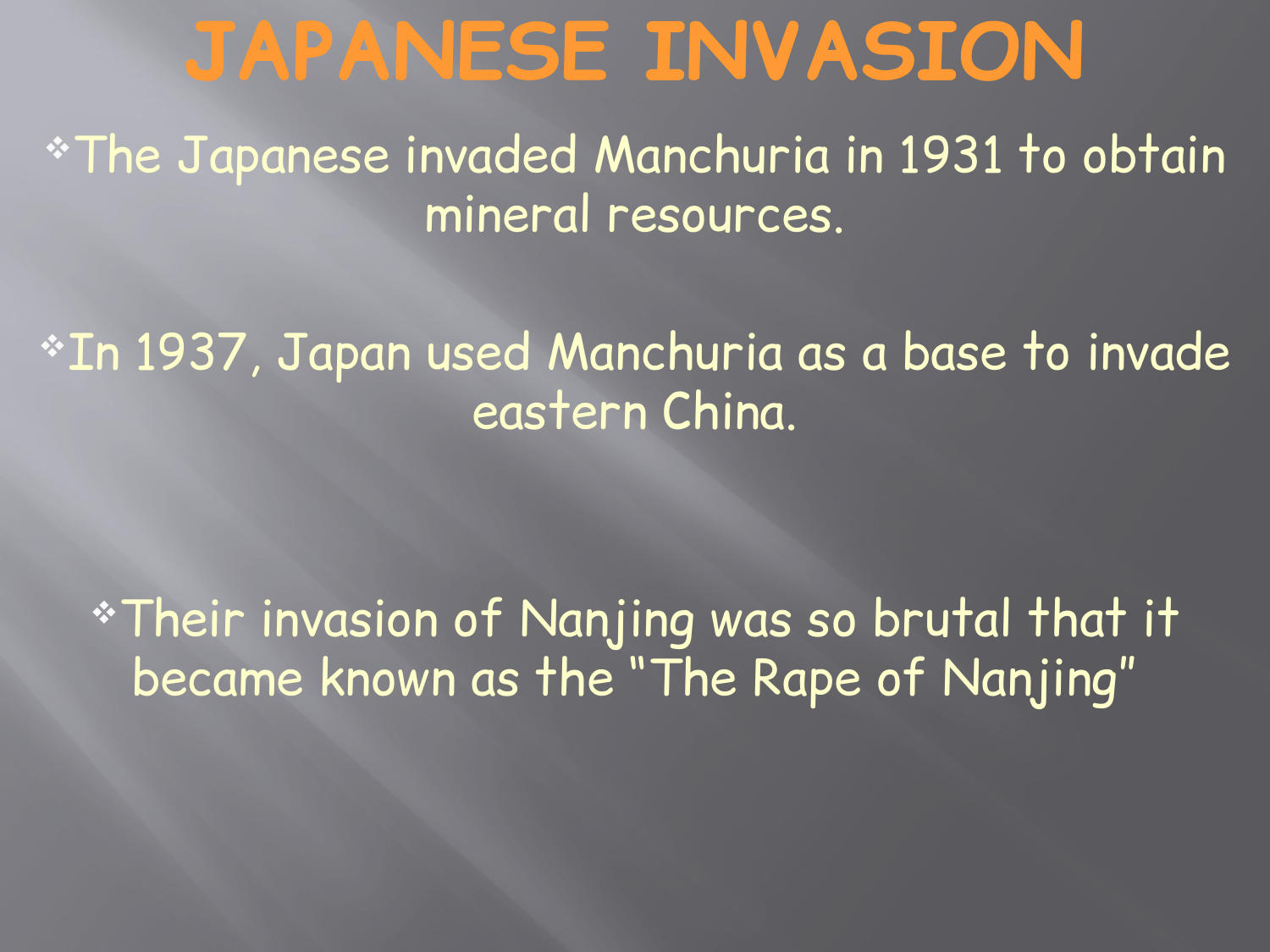

# Japanese Invasion
The Japanese invaded Manchuria in 1931 to obtain mineral resources.

In 1937, Japan used Manchuria as a base to invade eastern China.

Their invasion of Nanjing was so brutal that it became known as the “The Rape of Nanjing”